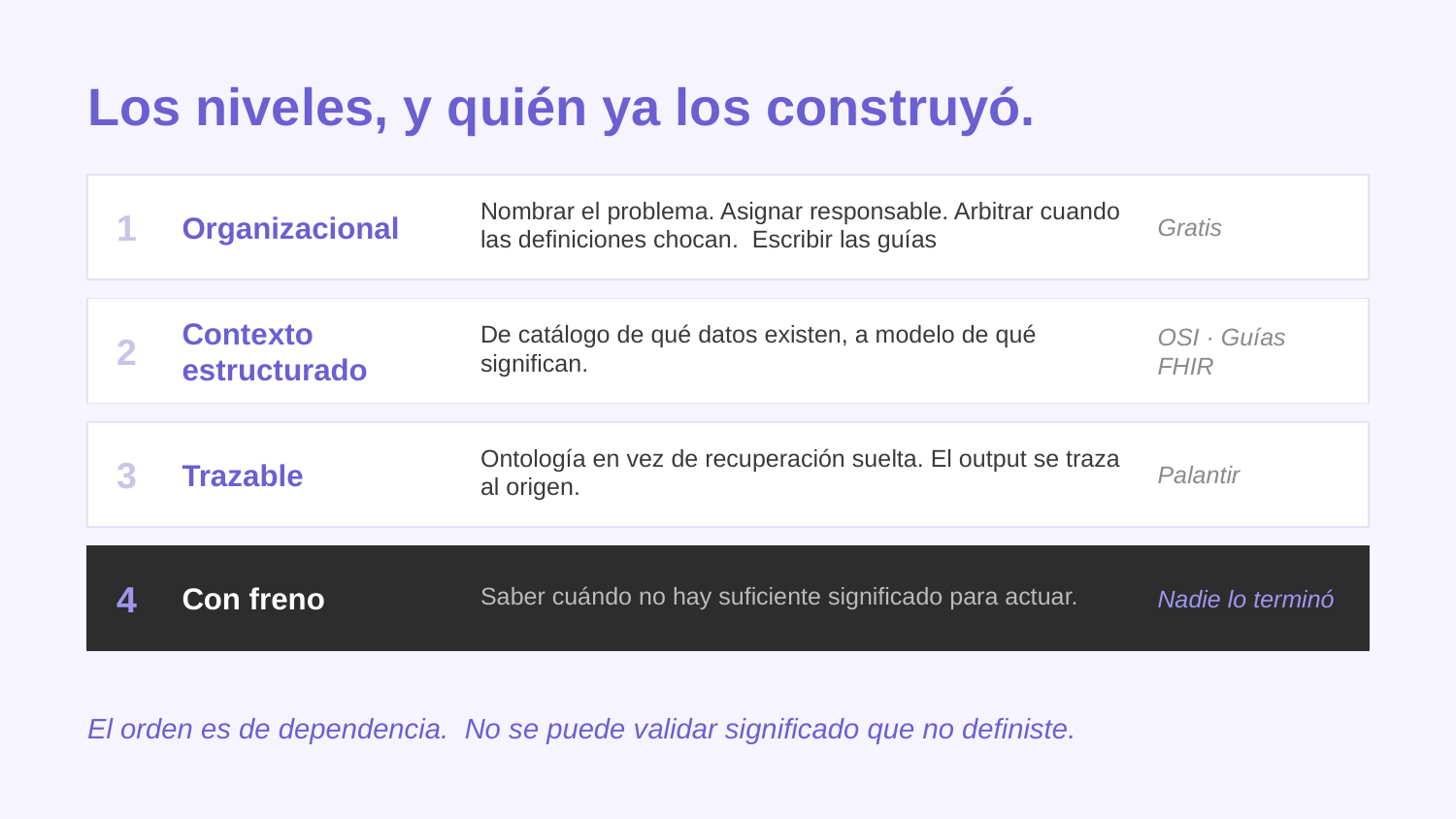

Los niveles, y quién ya los construyó.

Nombrar el problema. Asignar responsable. Arbitrar cuando las definiciones chocan.  Escribir las guías
1
Organizacional
Gratis

De catálogo de qué datos existen, a modelo de qué significan.
2
Contexto estructurado
OSI · Guías FHIR

Ontología en vez de recuperación suelta. El output se traza al origen.
3
Trazable
Palantir

4
Con freno
Nadie lo terminó
Saber cuándo no hay suficiente significado para actuar.
El orden es de dependencia.  No se puede validar significado que no definiste.